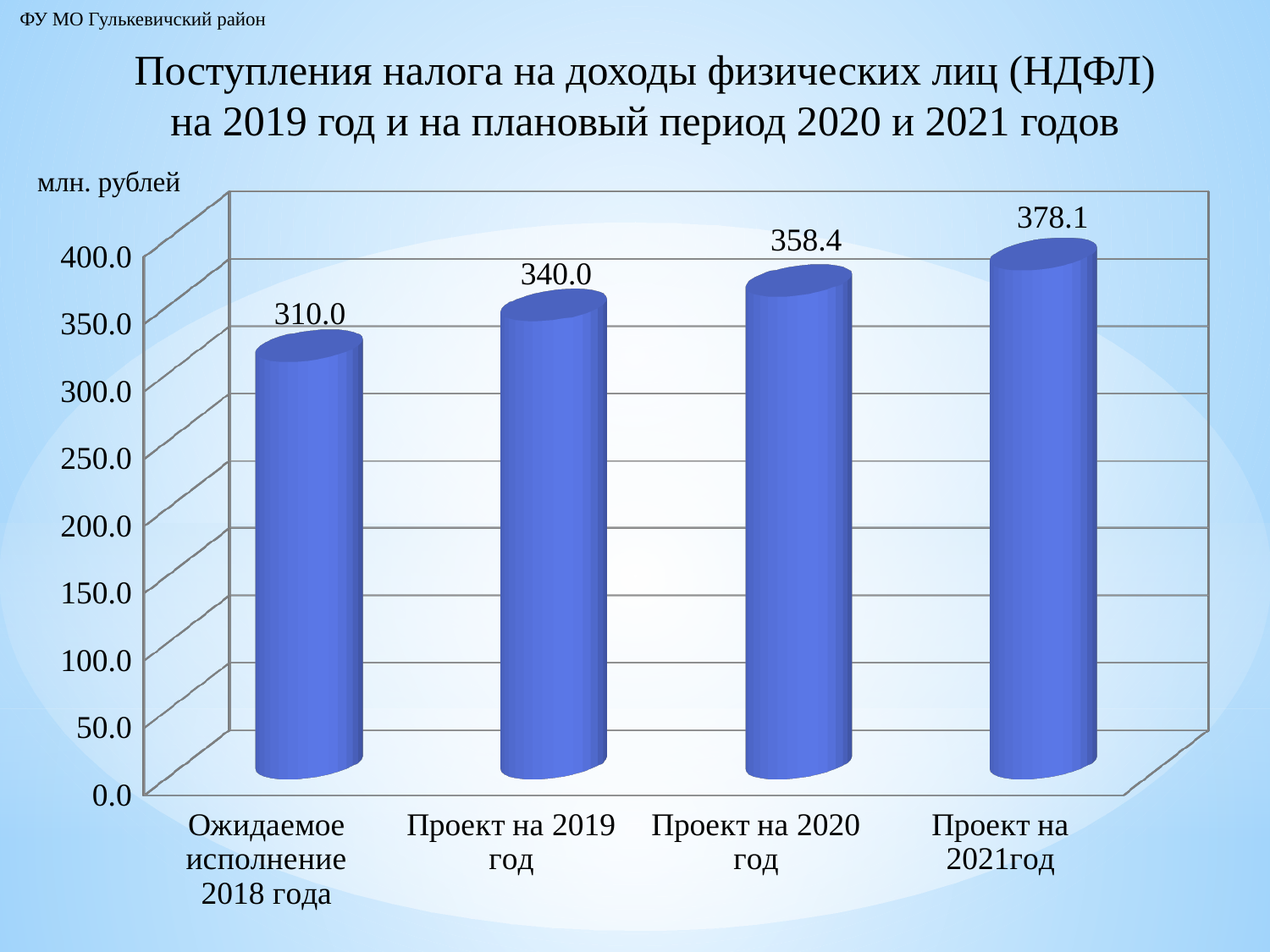

ФУ МО Гулькевичский район
# Поступления налога на доходы физических лиц (НДФЛ) на 2019 год и на плановый период 2020 и 2021 годов
млн. рублей

[unsupported chart]